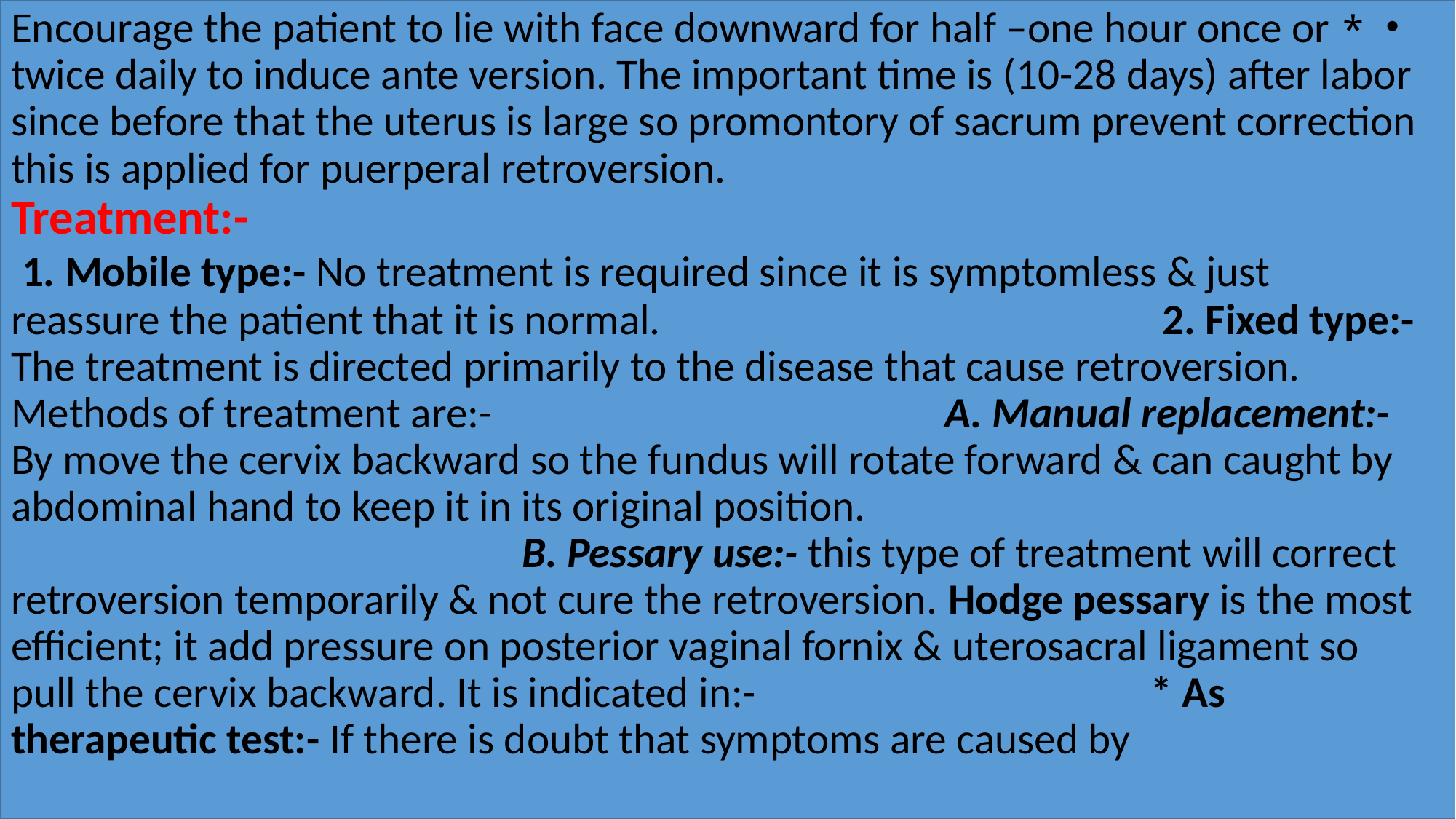

* Encourage the patient to lie with face downward for half –one hour once or twice daily to induce ante version. The important time is (10-28 days) after labor since before that the uterus is large so promontory of sacrum prevent correction this is applied for puerperal retroversion.                                                               Treatment:-                                                                                                             1. Mobile type:- No treatment is required since it is symptomless & just reassure the patient that it is normal.                                                   2. Fixed type:- The treatment is directed primarily to the disease that cause retroversion. Methods of treatment are:-                                              A. Manual replacement:- By move the cervix backward so the fundus will rotate forward & can caught by abdominal hand to keep it in its original position.                                                                                                             B. Pessary use:- this type of treatment will correct retroversion temporarily & not cure the retroversion. Hodge pessary is the most efficient; it add pressure on posterior vaginal fornix & uterosacral ligament so pull the cervix backward. It is indicated in:-                                        * As therapeutic test:- If there is doubt that symptoms are caused by